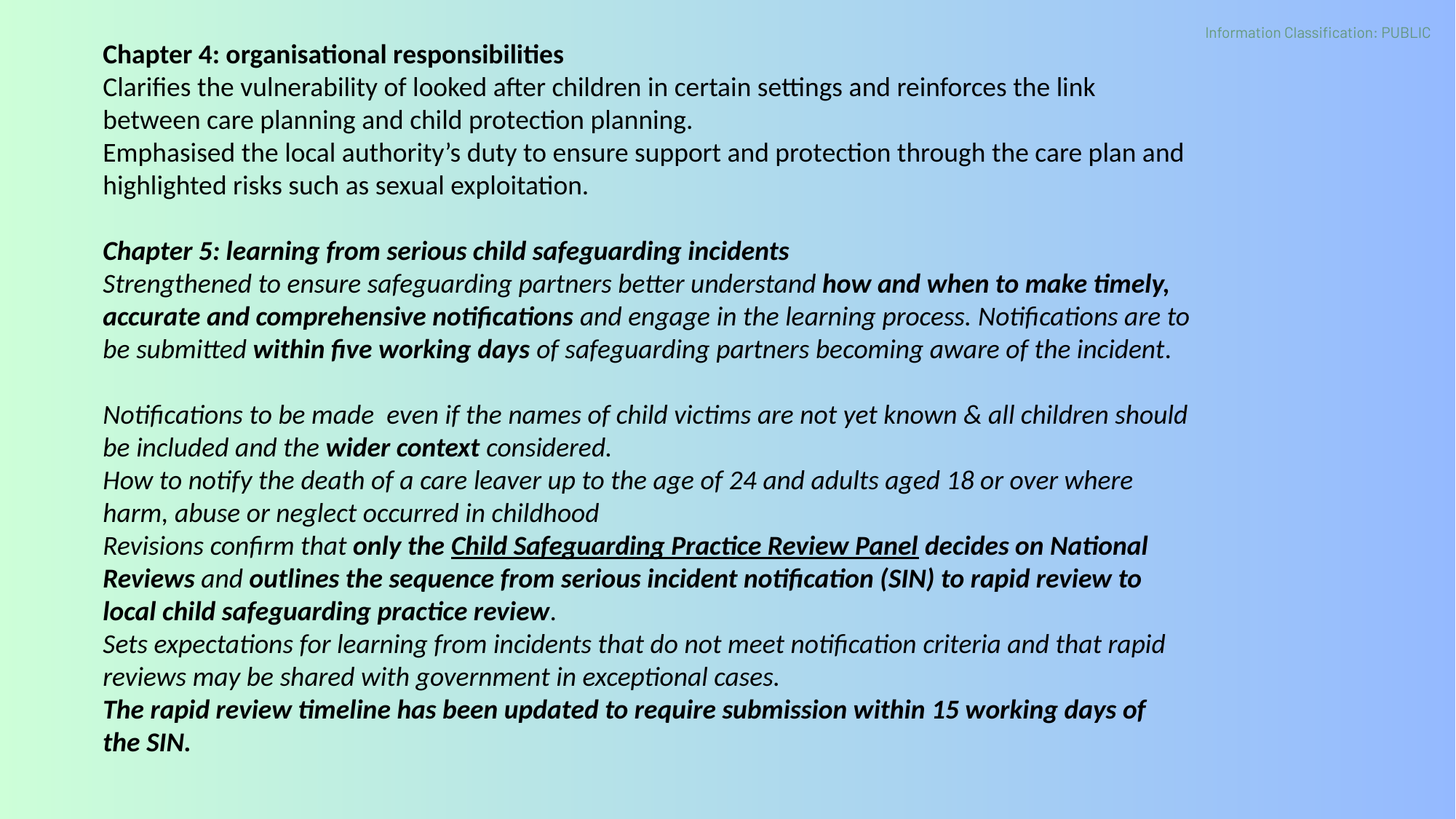

Chapter 4: organisational responsibilities
Clarifies the vulnerability of looked after children in certain settings and reinforces the link between care planning and child protection planning.
Emphasised the local authority’s duty to ensure support and protection through the care plan and highlighted risks such as sexual exploitation.

Chapter 5: learning from serious child safeguarding incidents
Strengthened to ensure safeguarding partners better understand how and when to make timely, accurate and comprehensive notifications and engage in the learning process. Notifications are to be submitted within five working days of safeguarding partners becoming aware of the incident.

Notifications to be made  even if the names of child victims are not yet known & all children should be included and the wider context considered.
How to notify the death of a care leaver up to the age of 24 and adults aged 18 or over where harm, abuse or neglect occurred in childhood
Revisions confirm that only the Child Safeguarding Practice Review Panel decides on National Reviews and outlines the sequence from serious incident notification (SIN) to rapid review to local child safeguarding practice review.
Sets expectations for learning from incidents that do not meet notification criteria and that rapid reviews may be shared with government in exceptional cases.
The rapid review timeline has been updated to require submission within 15 working days of the SIN.